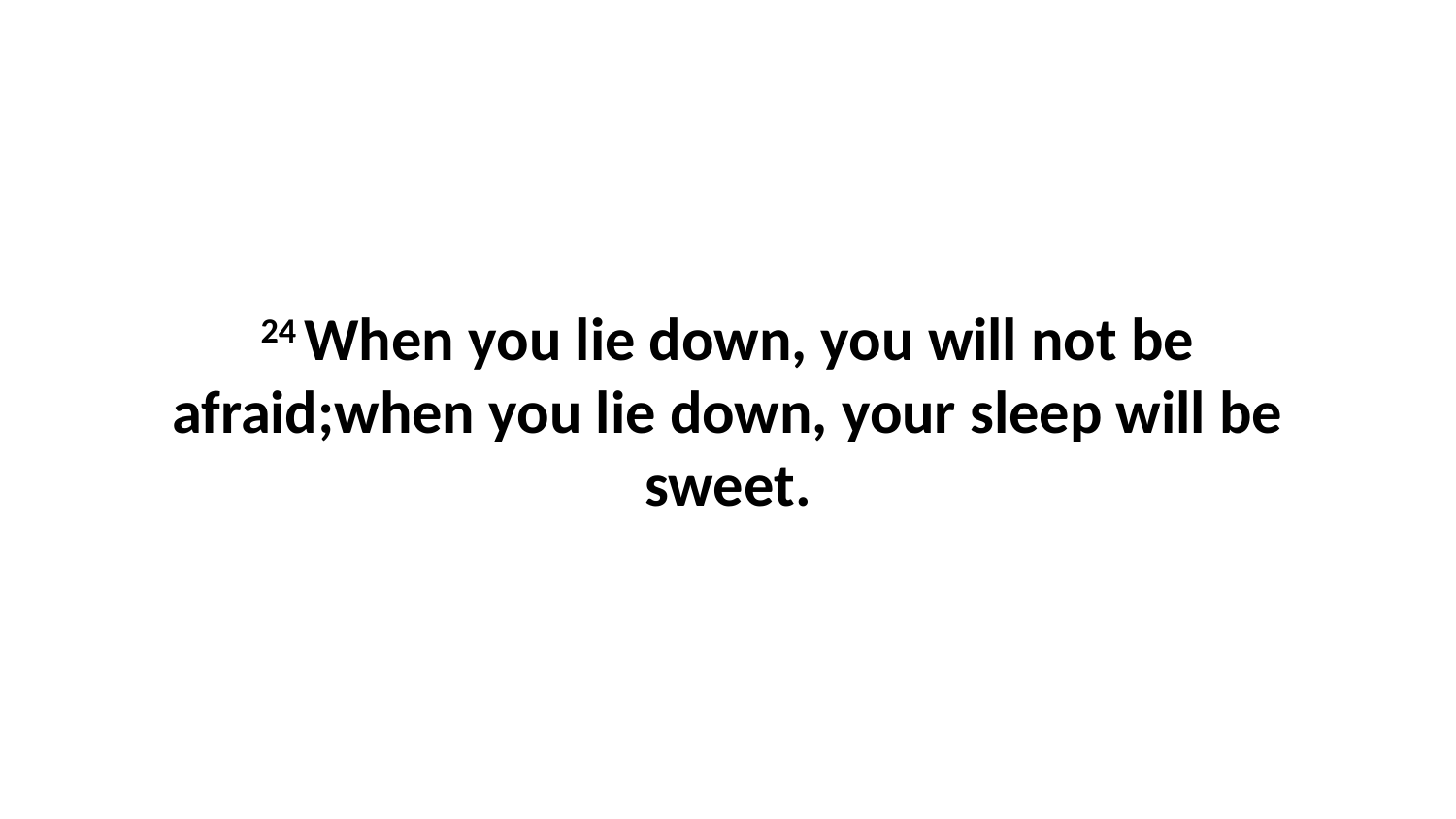

24 When you lie down, you will not be afraid;when you lie down, your sleep will be sweet.